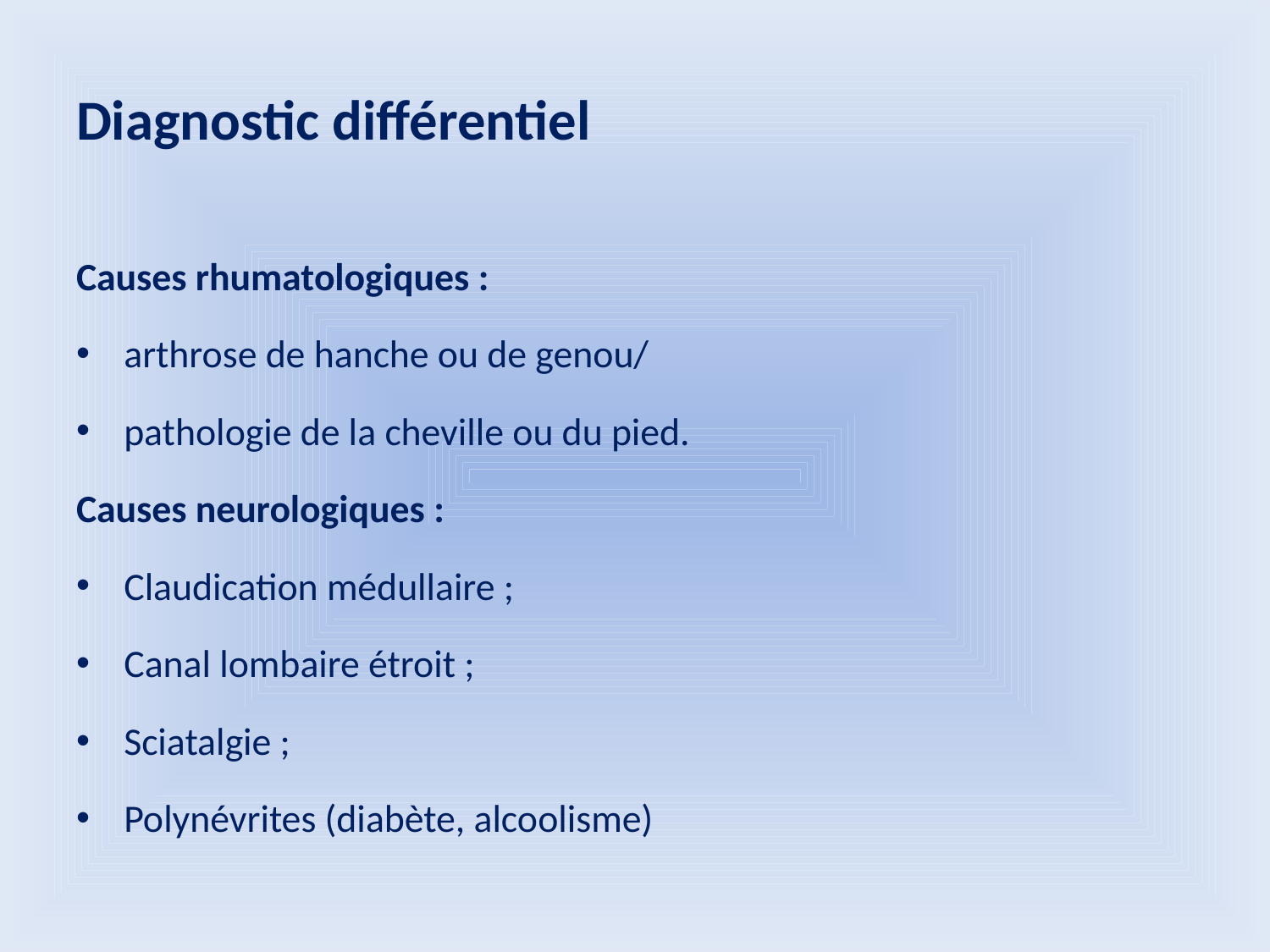

# Diagnostic différentiel
Causes rhumatologiques :
arthrose de hanche ou de genou/
pathologie de la cheville ou du pied.
Causes neurologiques :
Claudication médullaire ;
Canal lombaire étroit ;
Sciatalgie ;
Polynévrites (diabète, alcoolisme)